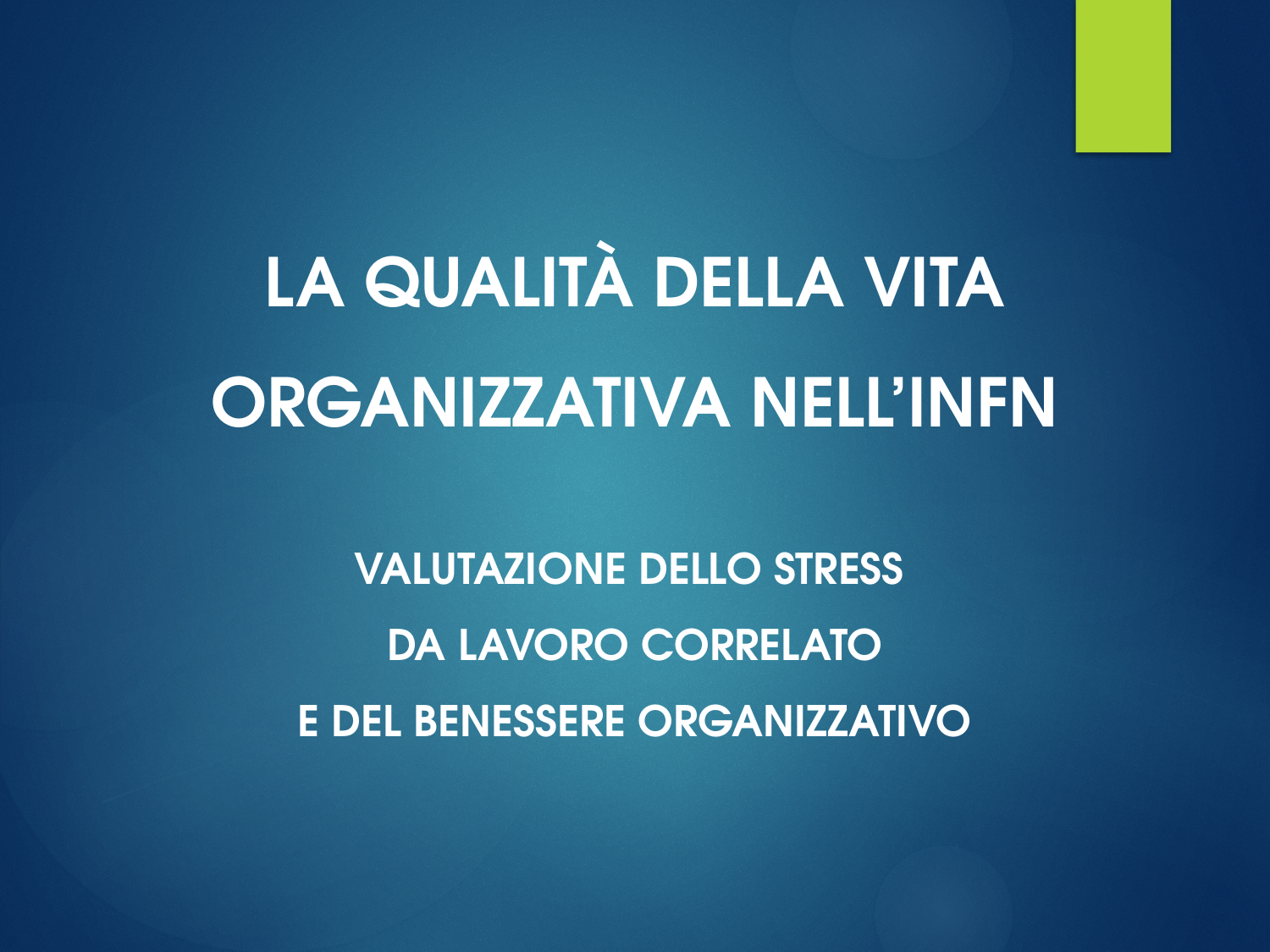

LA QUALITÀ DELLA VITA ORGANIZZATIVA NELL’INFN

VALUTAZIONE DELLO STRESS
DA LAVORO CORRELATO
E DEL BENESSERE ORGANIZZATIVO